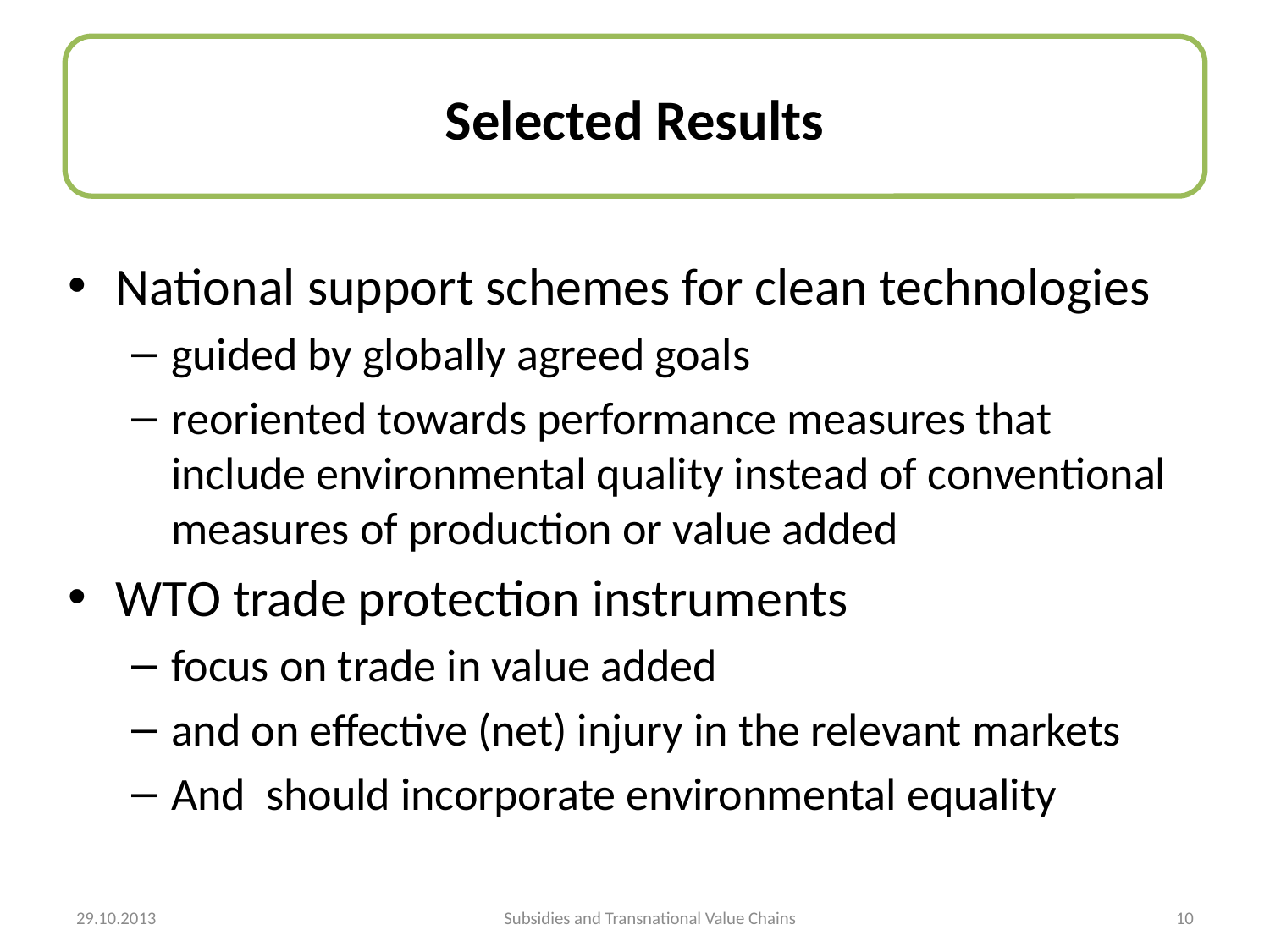

# Selected Results
National support schemes for clean technologies
guided by globally agreed goals
reoriented towards performance measures that include environmental quality instead of conventional measures of production or value added
WTO trade protection instruments
focus on trade in value added
and on effective (net) injury in the relevant markets
And  should incorporate environmental equality
29.10.2013
Subsidies and Transnational Value Chains
10